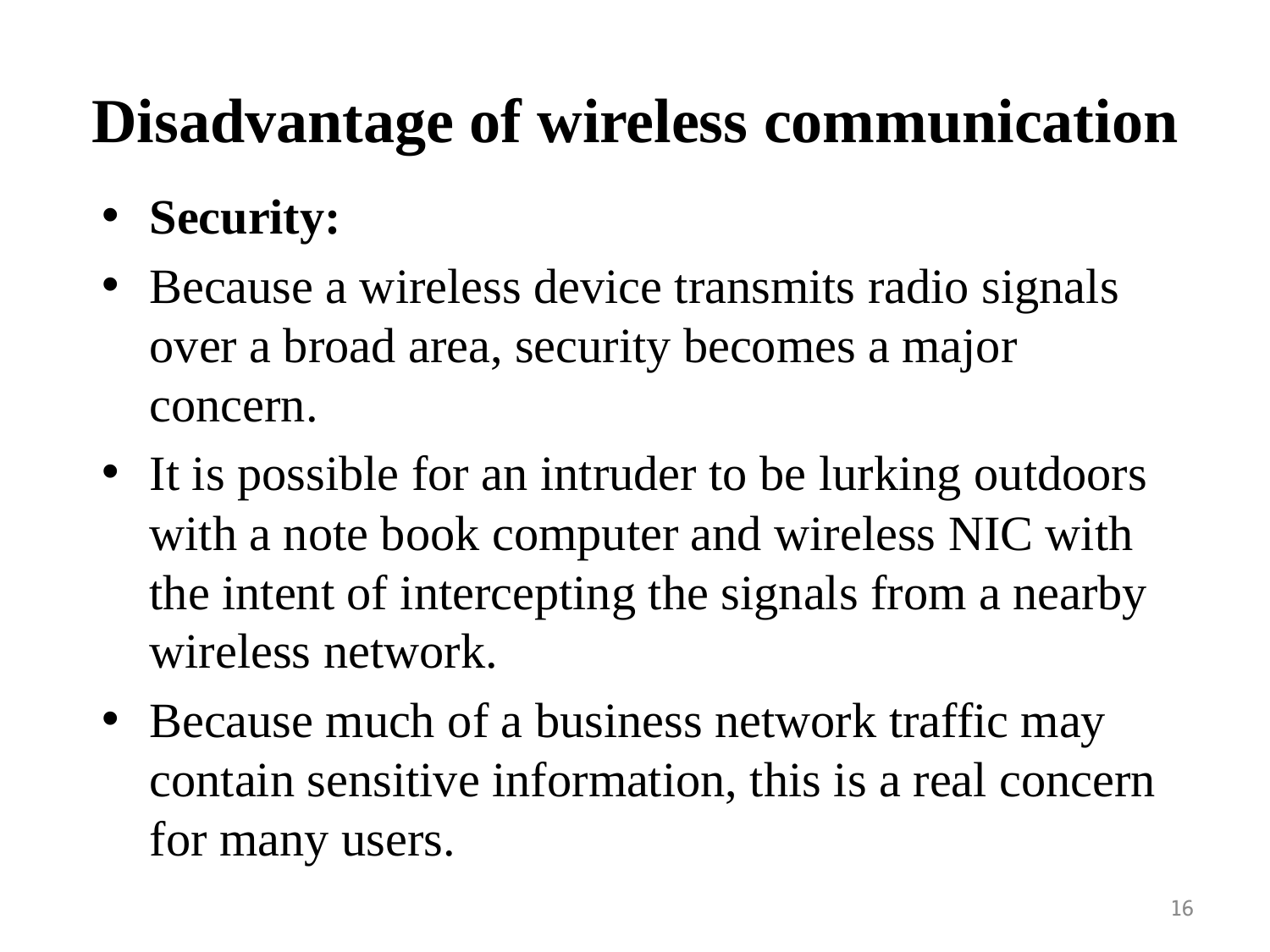

# Disadvantage of wireless communication
Security:
Because a wireless device transmits radio signals over a broad area, security becomes a major concern.
It is possible for an intruder to be lurking outdoors with a note book computer and wireless NIC with the intent of intercepting the signals from a nearby wireless network.
Because much of a business network traffic may contain sensitive information, this is a real concern for many users.

16